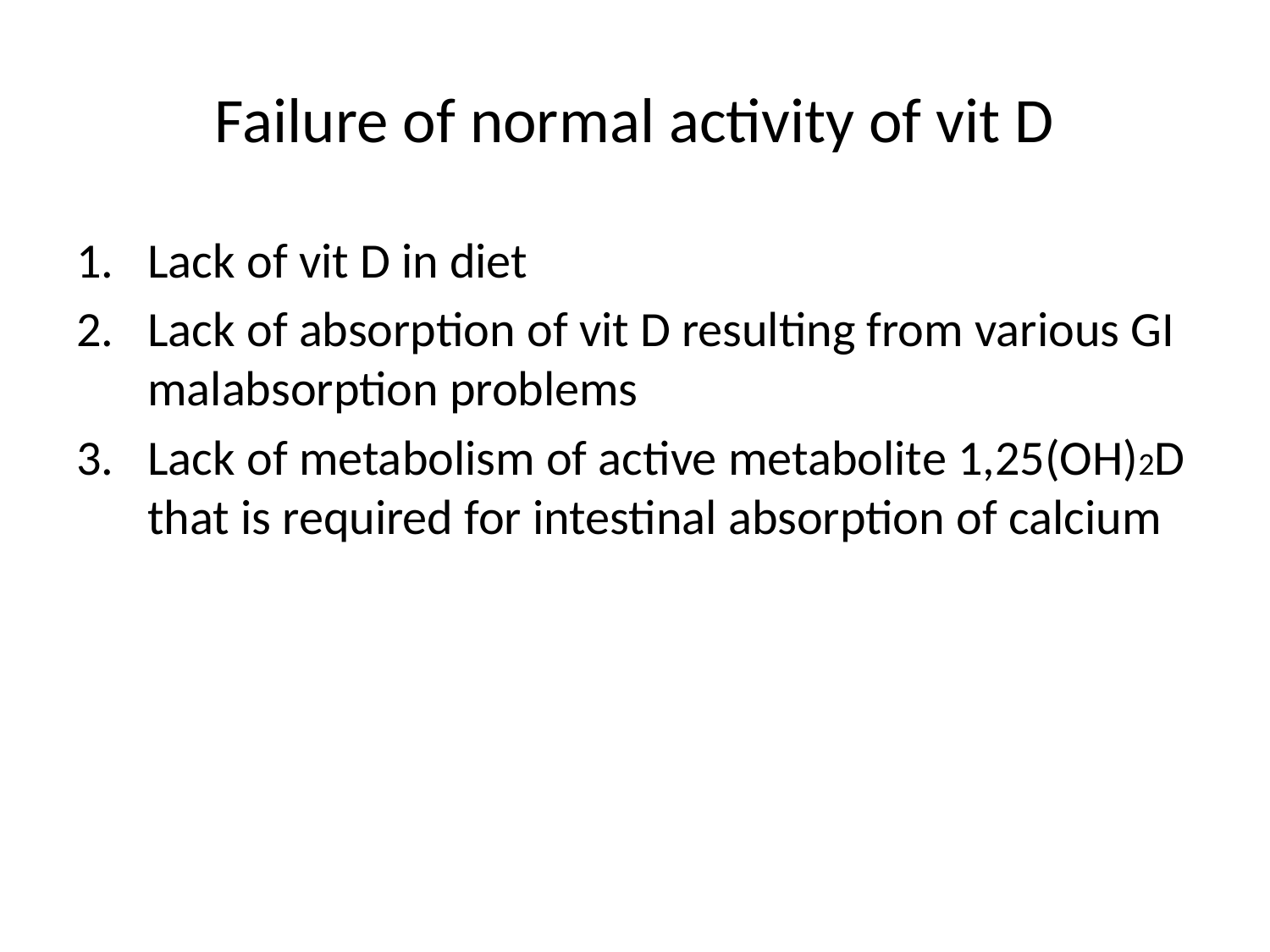

# Failure of normal activity of vit D
Lack of vit D in diet
Lack of absorption of vit D resulting from various GI malabsorption problems
Lack of metabolism of active metabolite 1,25(OH)2D that is required for intestinal absorption of calcium